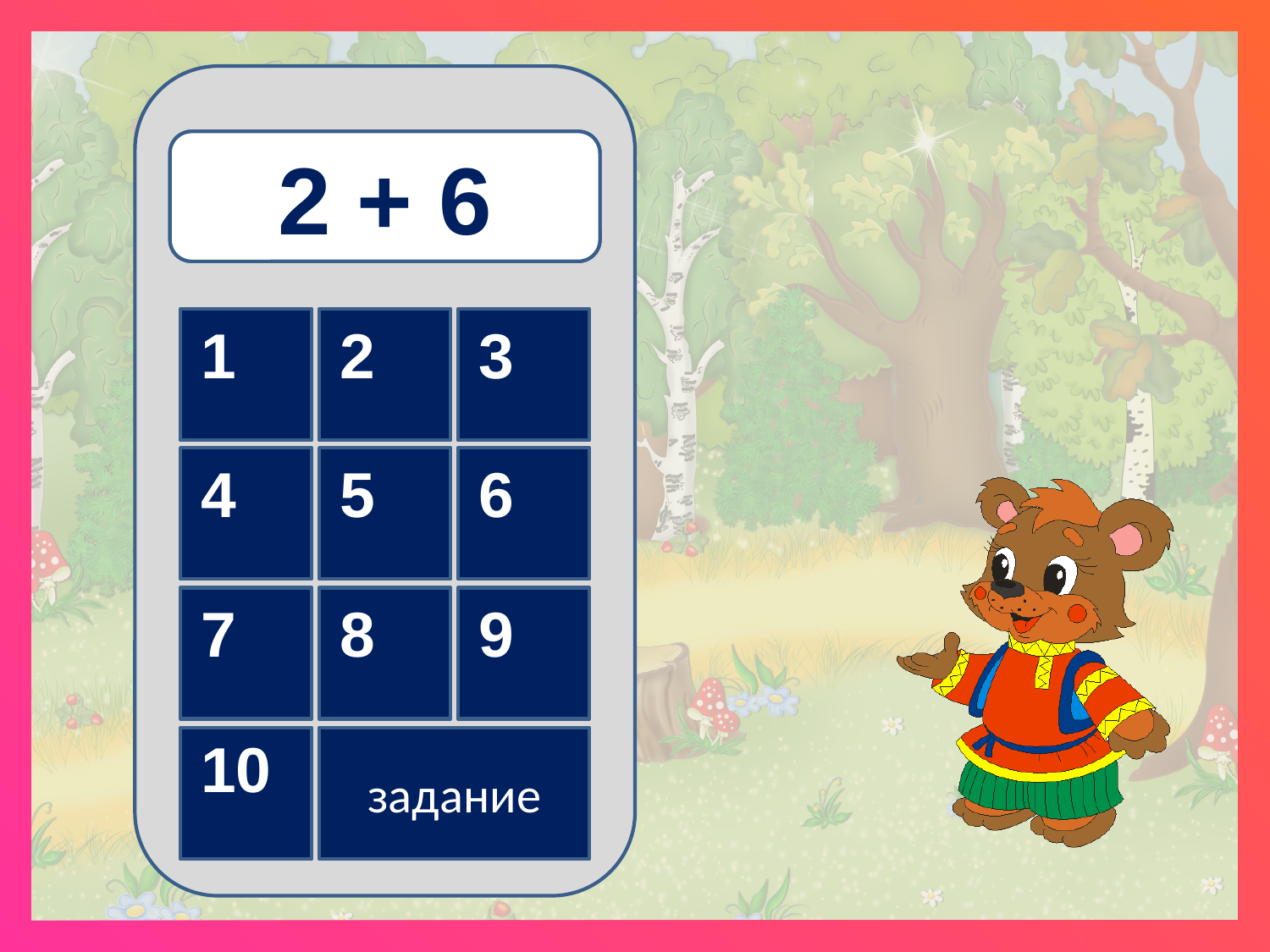

вол
2 + 6

1

2

3

4

5

6

7

8

9
10

задание